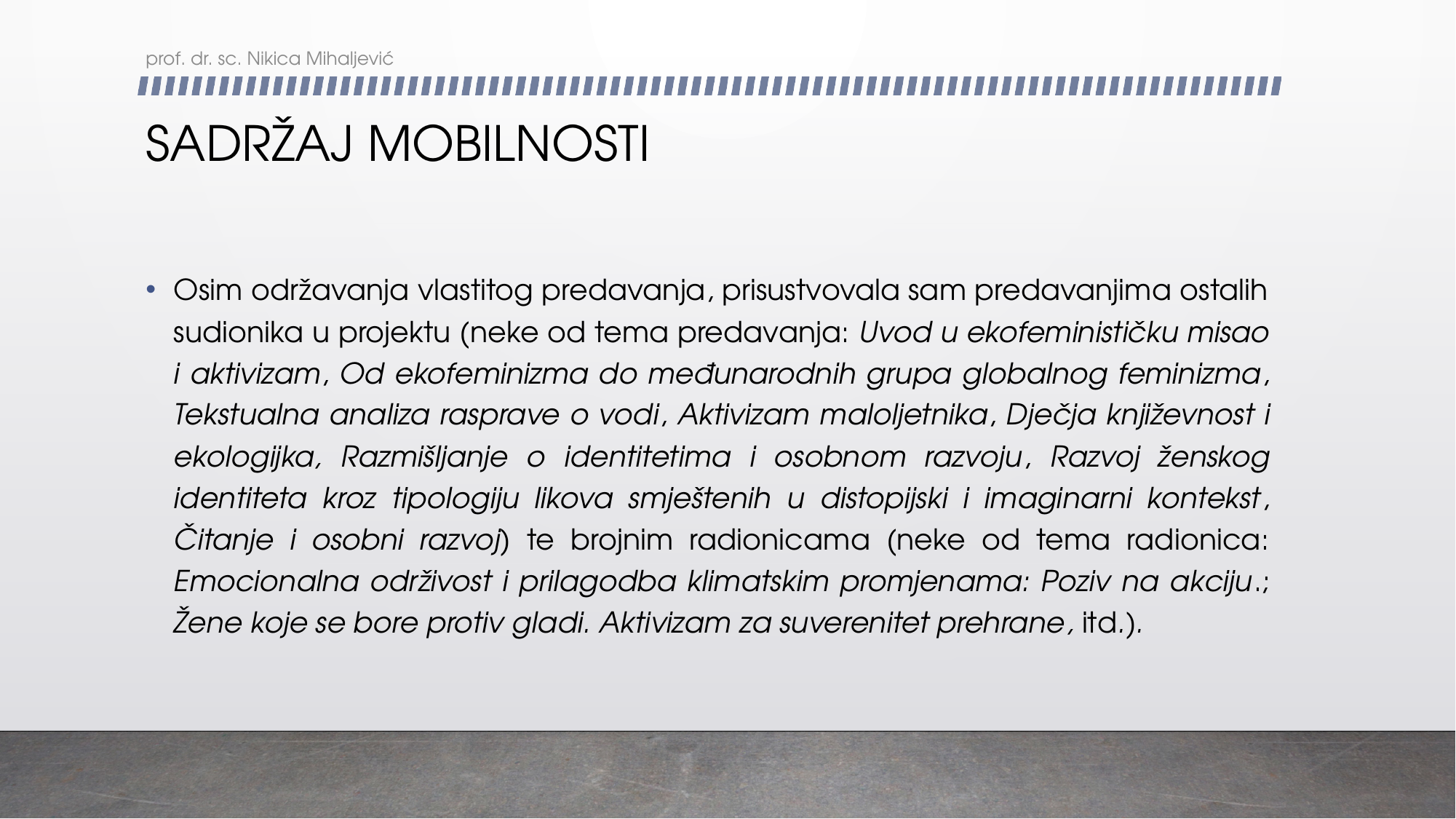

prof. dr. sc. Nikica Mihaljević
# SADRŽAJ MOBILNOSTI
Osim održavanja vlastitog predavanja, prisustvovala sam predavanjima ostalih sudionika u projektu (neke od tema predavanja: Uvod u ekofeminističku misao i aktivizam, Od ekofeminizma do međunarodnih grupa globalnog feminizma, Tekstualna analiza rasprave o vodi, Aktivizam maloljetnika, Dječja književnost i ekologijka, Razmišljanje o identitetima i osobnom razvoju, Razvoj ženskog identiteta kroz tipologiju likova smještenih u distopijski i imaginarni kontekst, Čitanje i osobni razvoj) te brojnim radionicama (neke od tema radionica: Emocionalna održivost i prilagodba klimatskim promjenama: Poziv na akciju.; Žene koje se bore protiv gladi. Aktivizam za suverenitet prehrane, itd.).